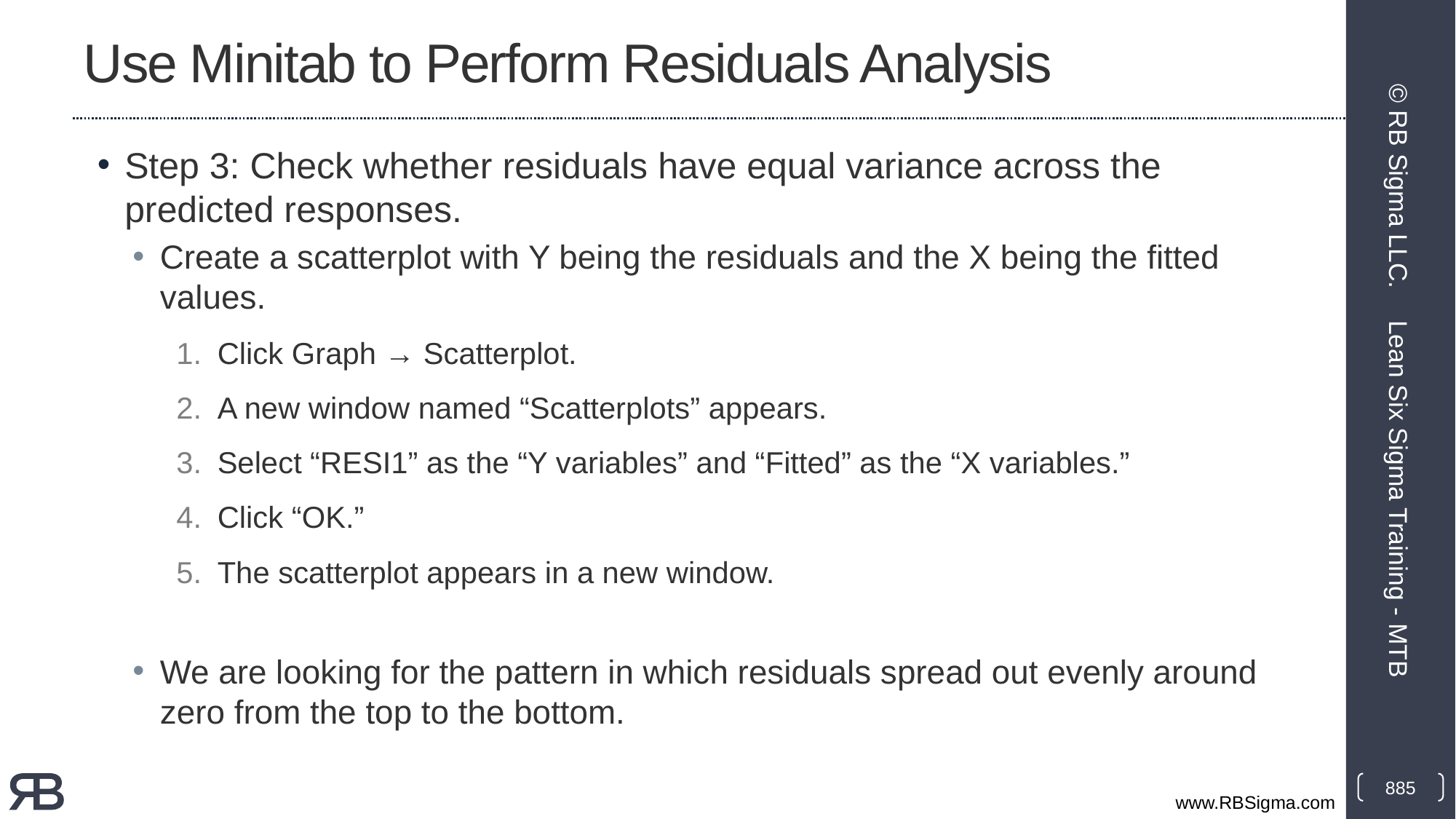

# Use Minitab to Perform Residuals Analysis
Step 3: Check whether residuals have equal variance across the predicted responses.
Create a scatterplot with Y being the residuals and the X being the fitted values.
Click Graph → Scatterplot.
A new window named “Scatterplots” appears.
Select “RESI1” as the “Y variables” and “Fitted” as the “X variables.”
Click “OK.”
The scatterplot appears in a new window.

We are looking for the pattern in which residuals spread out evenly around zero from the top to the bottom.

© RB Sigma LLC.
Lean Six Sigma Training - MTB
885